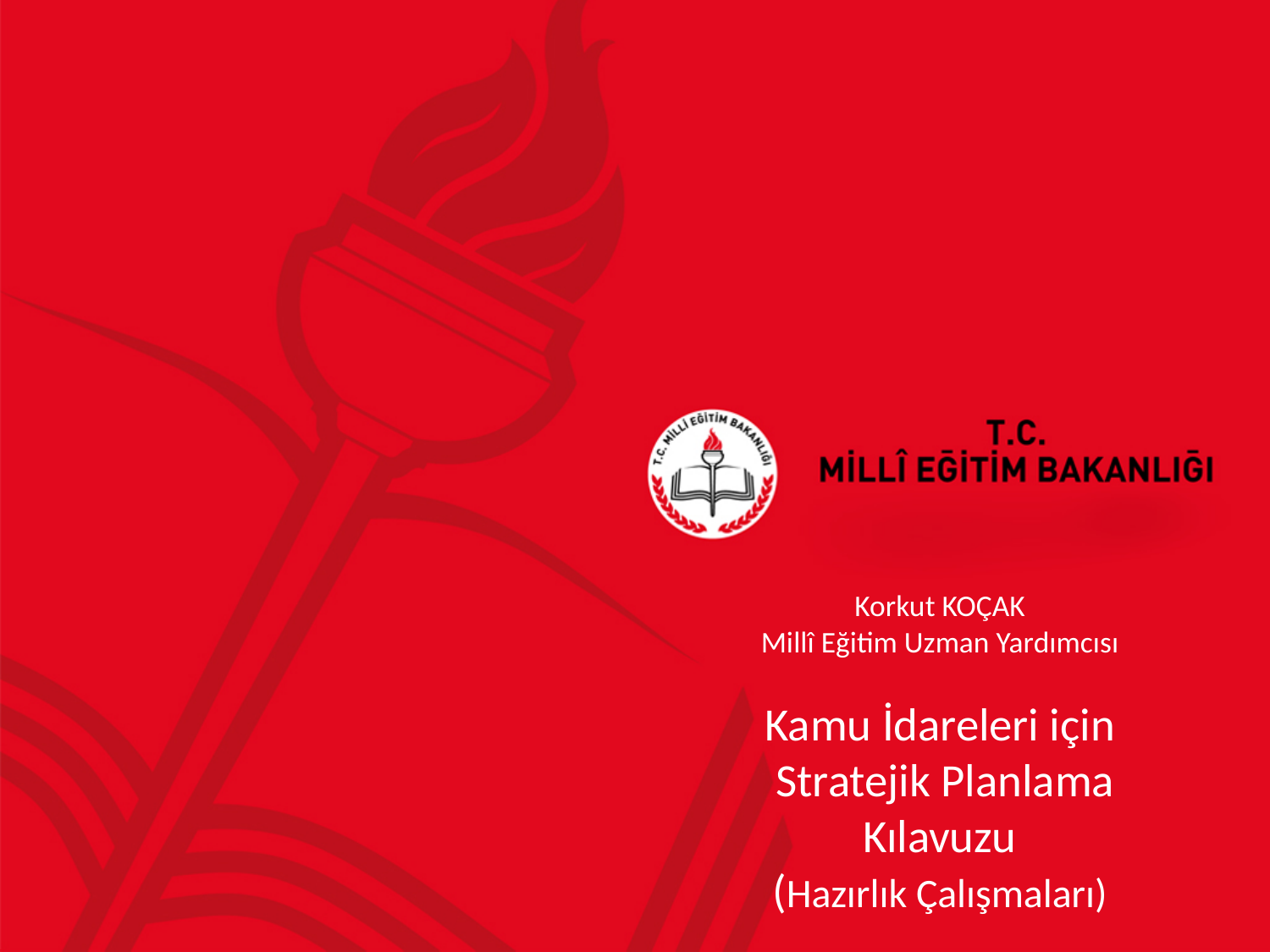

# Korkut KOÇAK Millî Eğitim Uzman Yardımcısı Kamu İdareleri için Stratejik Planlama Kılavuzu (Hazırlık Çalışmaları)